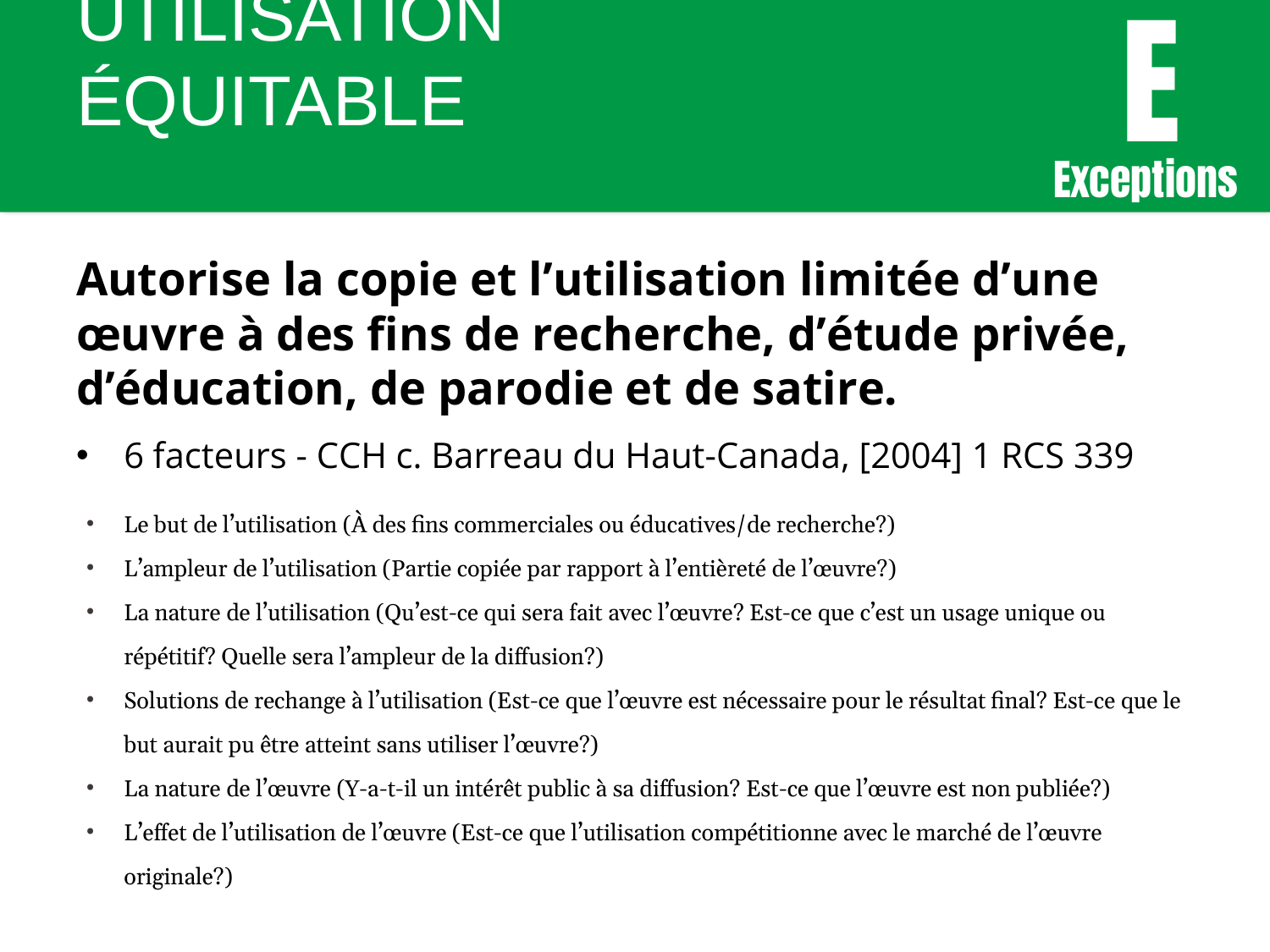

# UTILISATION ÉQUITABLE
E
Exceptions

Autorise la copie et l’utilisation limitée d’une œuvre à des fins de recherche, d’étude privée, d’éducation, de parodie et de satire.
6 facteurs - CCH c. Barreau du Haut-Canada, [2004] 1 RCS 339
Le but de l’utilisation (À des fins commerciales ou éducatives/de recherche?)
L’ampleur de l’utilisation (Partie copiée par rapport à l’entièreté de l’œuvre?)
La nature de l’utilisation (Qu’est-ce qui sera fait avec l’œuvre? Est-ce que c’est un usage unique ou répétitif? Quelle sera l’ampleur de la diffusion?)
Solutions de rechange à l’utilisation (Est-ce que l’œuvre est nécessaire pour le résultat final? Est-ce que le but aurait pu être atteint sans utiliser l’œuvre?)
La nature de l’œuvre (Y-a-t-il un intérêt public à sa diffusion? Est-ce que l’œuvre est non publiée?)
L’effet de l’utilisation de l’œuvre (Est-ce que l’utilisation compétitionne avec le marché de l’œuvre originale?)